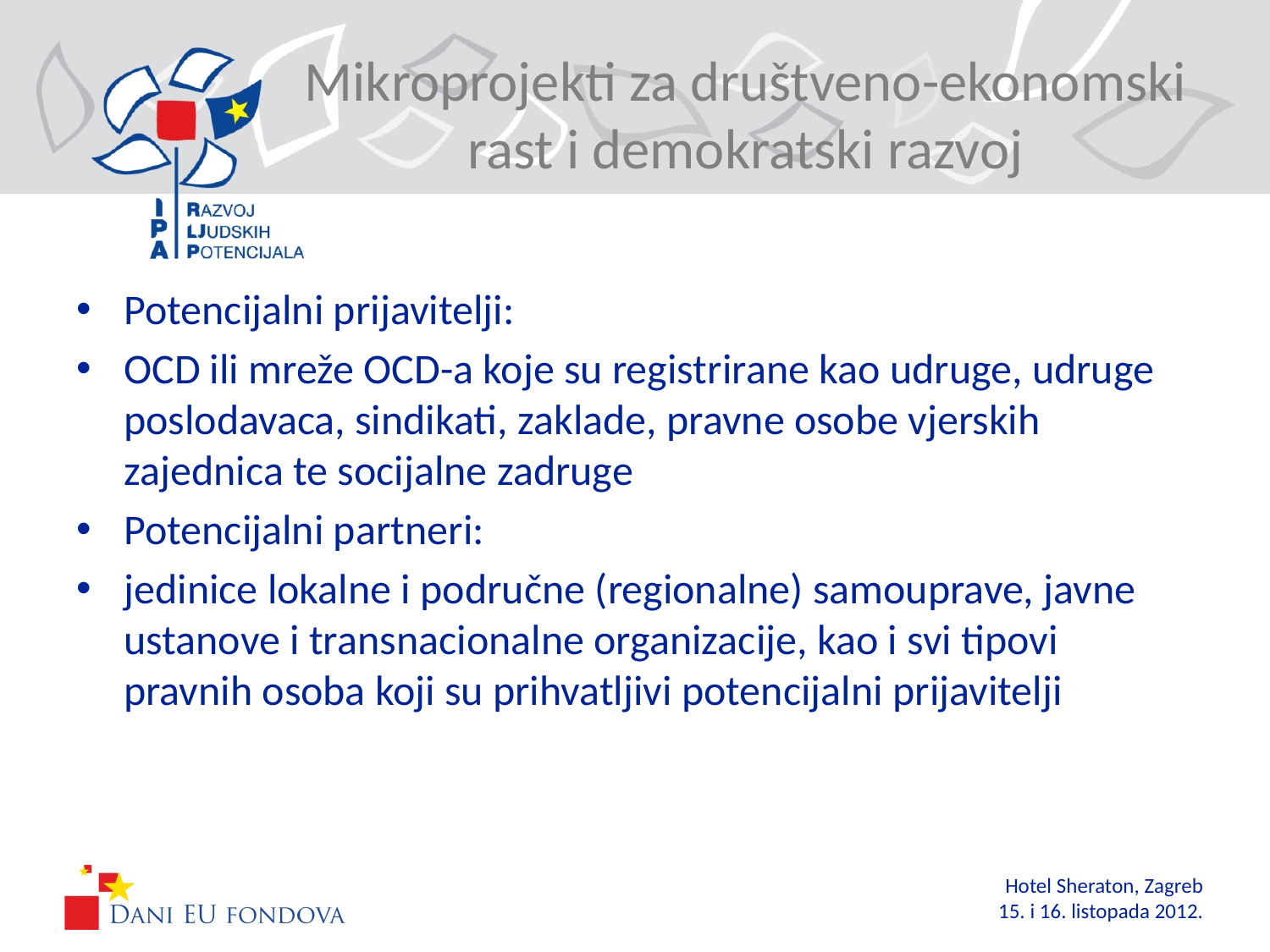

# Mikroprojekti za društveno-ekonomski rast i demokratski razvoj
Potencijalni prijavitelji:
OCD ili mreže OCD-a koje su registrirane kao udruge, udruge poslodavaca, sindikati, zaklade, pravne osobe vjerskih zajednica te socijalne zadruge
Potencijalni partneri:
jedinice lokalne i područne (regionalne) samouprave, javne ustanove i transnacionalne organizacije, kao i svi tipovi pravnih osoba koji su prihvatljivi potencijalni prijavitelji